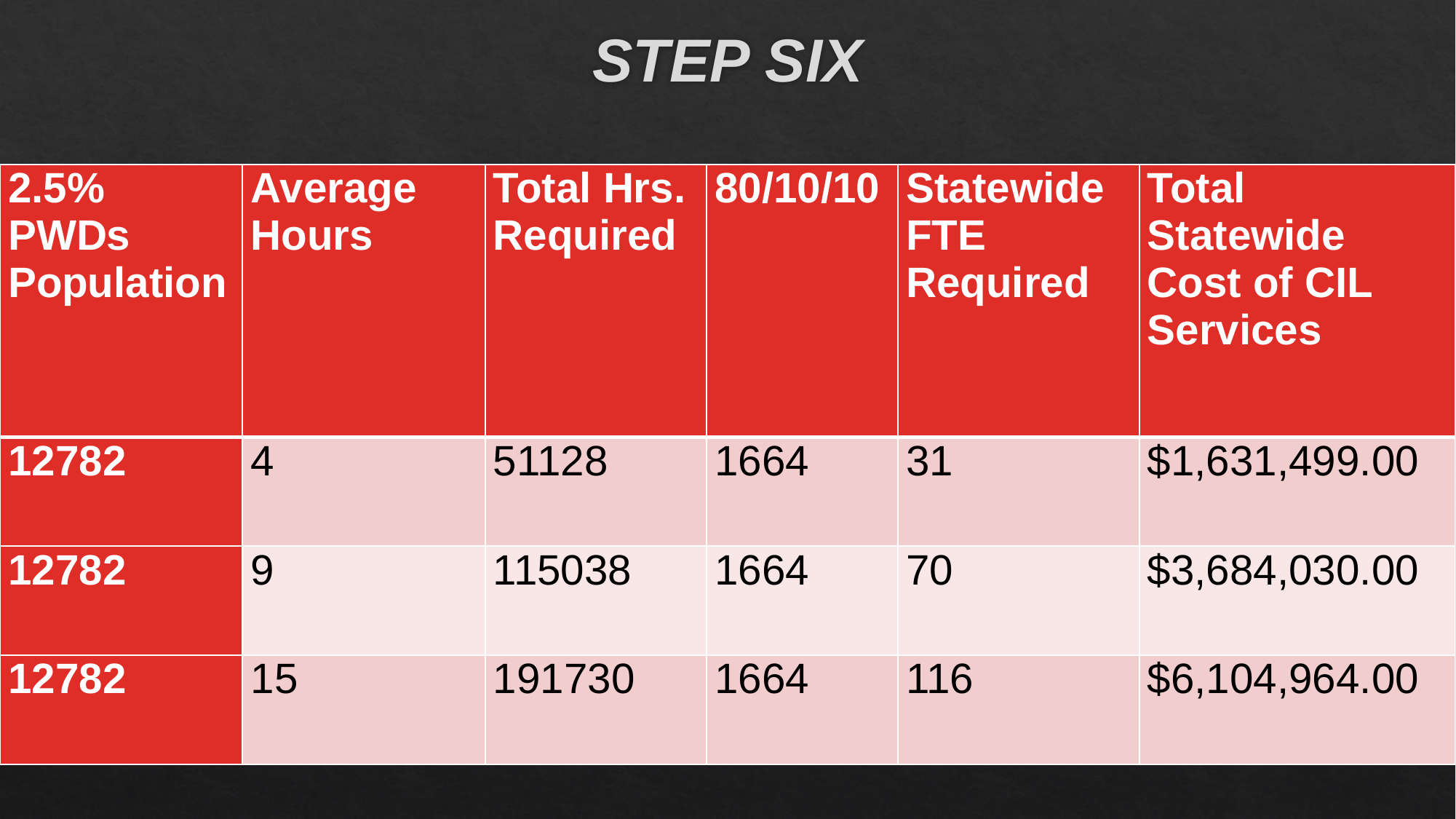

# STEP SIX
| 2.5% PWDs Population | Average Hours | Total Hrs. Required | 80/10/10 | Statewide FTE Required | Total Statewide Cost of CIL Services |
| --- | --- | --- | --- | --- | --- |
| 12782 | 4 | 51128 | 1664 | 31 | $1,631,499.00 |
| 12782 | 9 | 115038 | 1664 | 70 | $3,684,030.00 |
| 12782 | 15 | 191730 | 1664 | 116 | $6,104,964.00 |